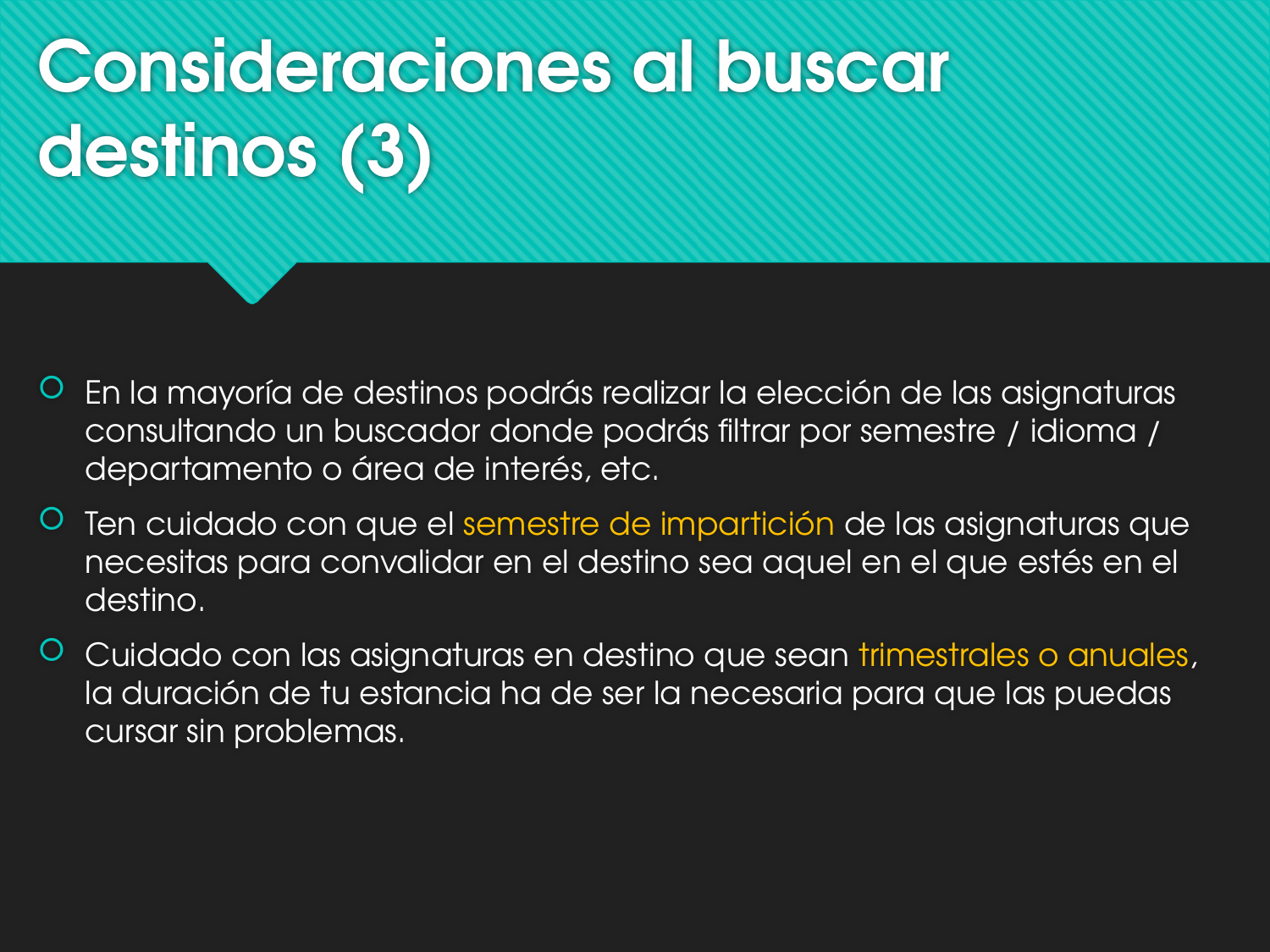

# Consideraciones al buscar destinos (3)
En la mayoría de destinos podrás realizar la elección de las asignaturas consultando un buscador donde podrás filtrar por semestre / idioma / departamento o área de interés, etc.
Ten cuidado con que el semestre de impartición de las asignaturas que necesitas para convalidar en el destino sea aquel en el que estés en el destino.
Cuidado con las asignaturas en destino que sean trimestrales o anuales, la duración de tu estancia ha de ser la necesaria para que las puedas cursar sin problemas.